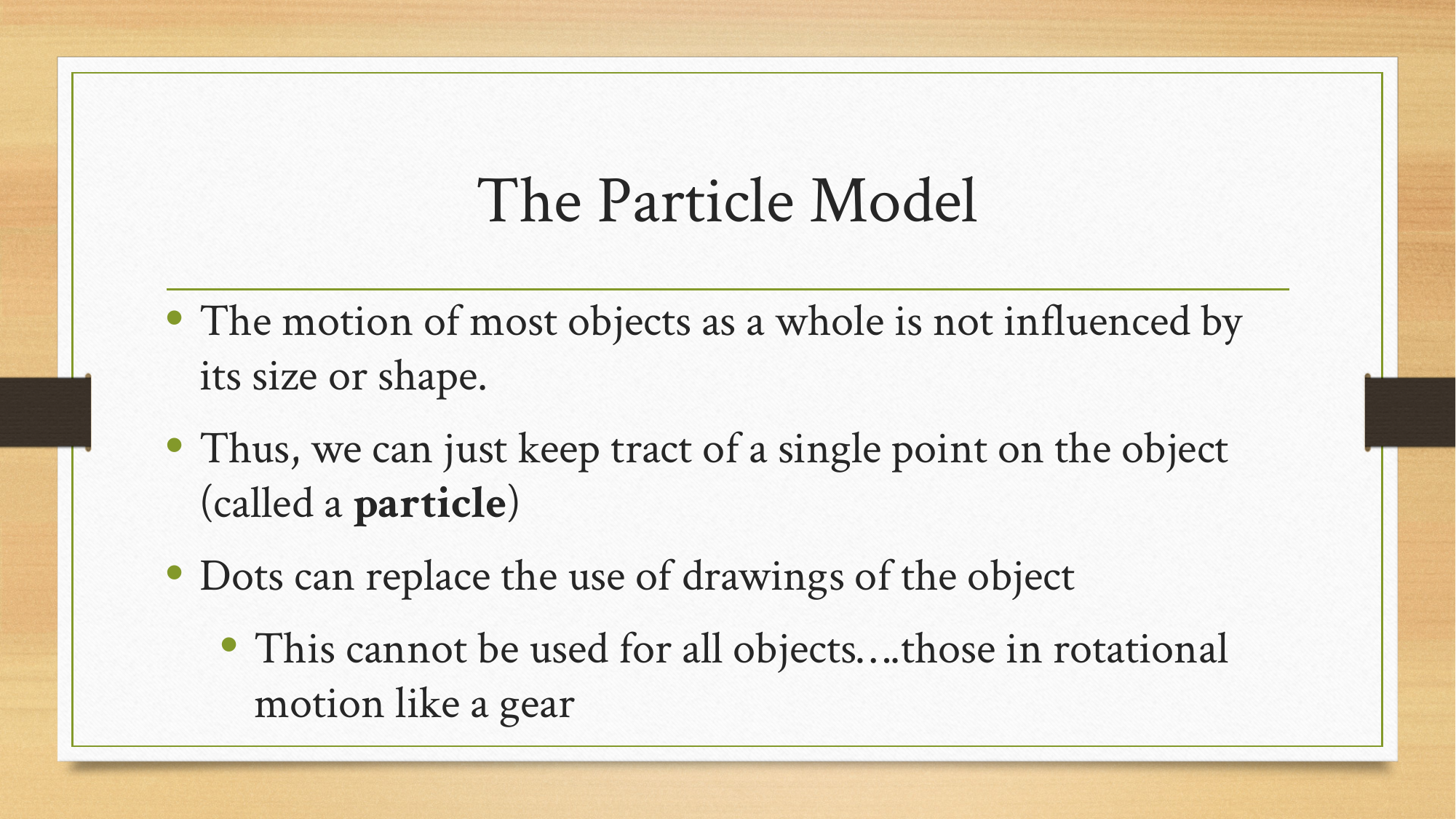

# The Particle Model
The motion of most objects as a whole is not influenced by its size or shape.
Thus, we can just keep tract of a single point on the object (called a particle)
Dots can replace the use of drawings of the object
This cannot be used for all objects….those in rotational motion like a gear